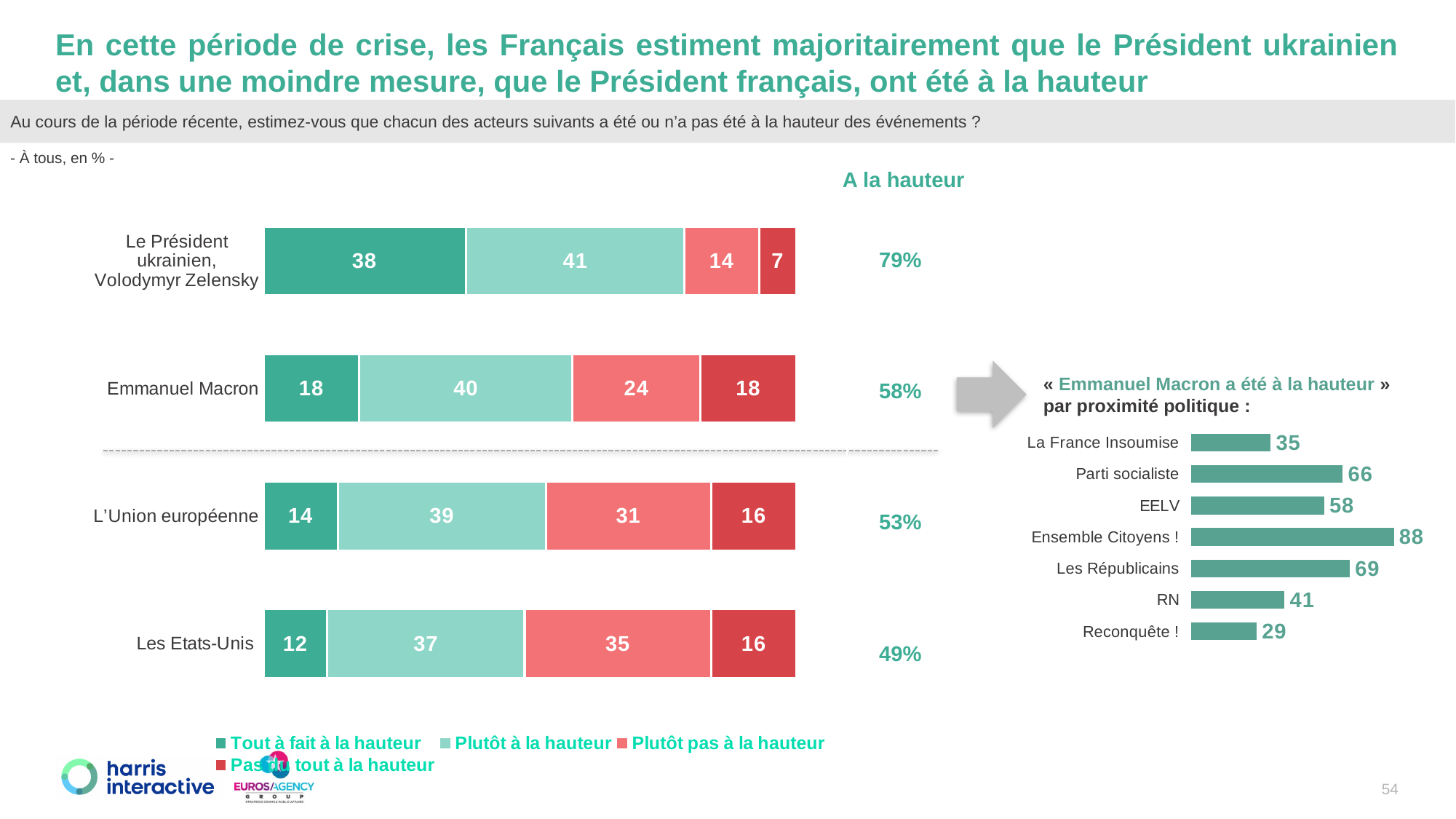

En cette période de crise, les Français estiment majoritairement que le Président ukrainien et, dans une moindre mesure, que le Président français, ont été à la hauteur
Au cours de la période récente, estimez-vous que chacun des acteurs suivants a été ou n’a pas été à la hauteur des événements ?
- À tous, en % -
A la hauteur

### Chart

| Category | Tout à fait à la hauteur | Plutôt à la hauteur | Plutôt pas à la hauteur | Pas du tout à la hauteur |
|---|---|---|---|---|
| Le Président ukrainien, Volodymyr Zelensky | 38.0 | 41.0 | 14.0 | 7.0 |
| Emmanuel Macron | 18.0 | 40.0 | 24.0 | 18.0 |
| L’Union européenne | 14.0 | 39.0 | 31.0 | 16.0 |
| Les Etats-Unis  | 12.0 | 37.0 | 35.0 | 16.0 |
| 79% |
| --- |
| 58% |
| 53% |
| 49% |

« Emmanuel Macron a été à la hauteur » par proximité politique :

### Chart

| Category | % |
|---|---|
| La France Insoumise | 35.0 |
| Parti socialiste | 66.0 |
| EELV | 58.0 |
| Ensemble Citoyens ! | 88.0 |
| Les Républicains | 69.0 |
| RN | 41.0 |
| Reconquête ! | 29.0 |
54